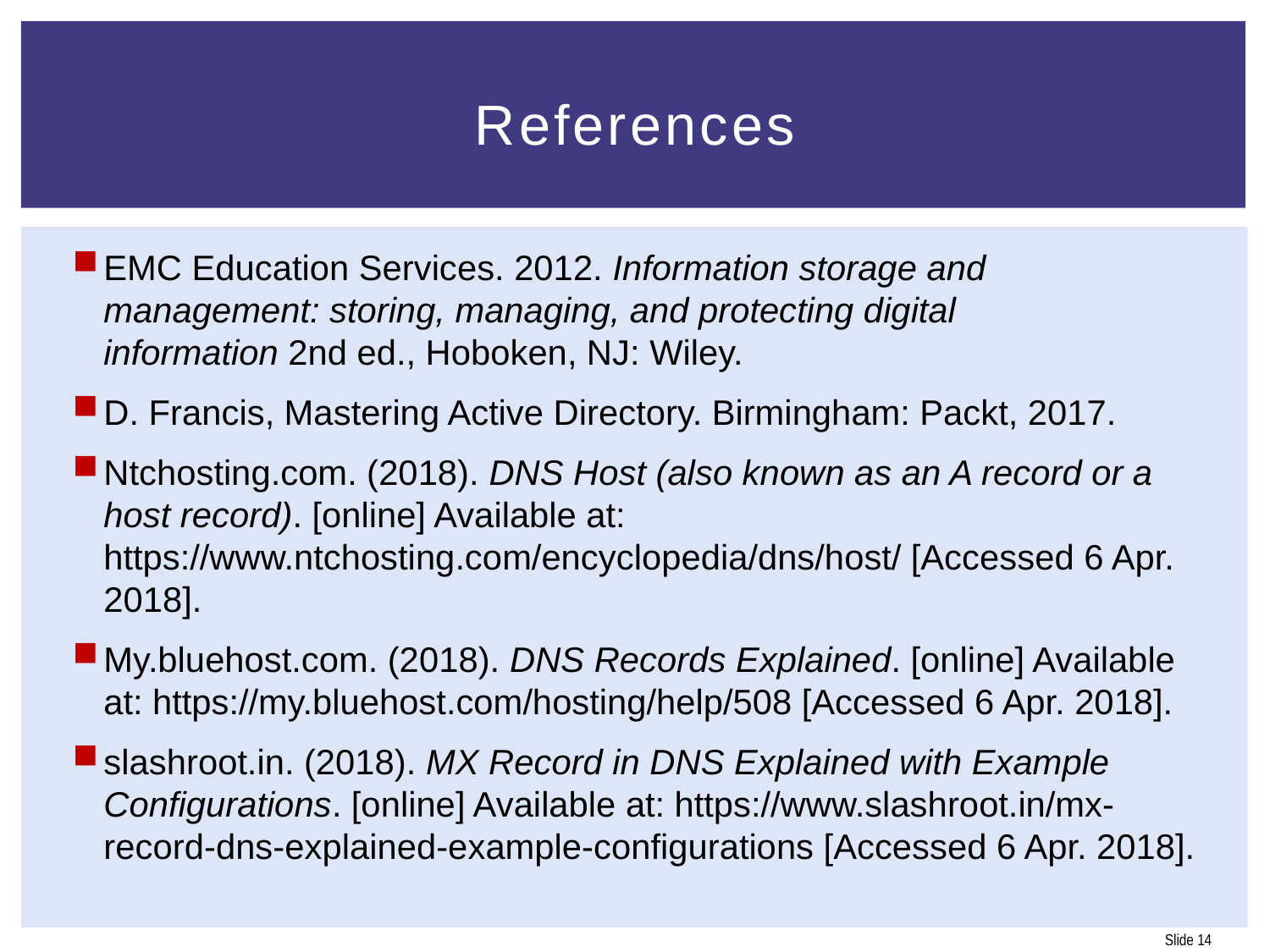

# References
EMC Education Services. 2012. Information storage and management: storing, managing, and protecting digital information 2nd ed., Hoboken, NJ: Wiley.
D. Francis, Mastering Active Directory. Birmingham: Packt, 2017.
Ntchosting.com. (2018). DNS Host (also known as an A record or a host record). [online] Available at: https://www.ntchosting.com/encyclopedia/dns/host/ [Accessed 6 Apr. 2018].
My.bluehost.com. (2018). DNS Records Explained. [online] Available at: https://my.bluehost.com/hosting/help/508 [Accessed 6 Apr. 2018].
slashroot.in. (2018). MX Record in DNS Explained with Example Configurations. [online] Available at: https://www.slashroot.in/mx-record-dns-explained-example-configurations [Accessed 6 Apr. 2018].